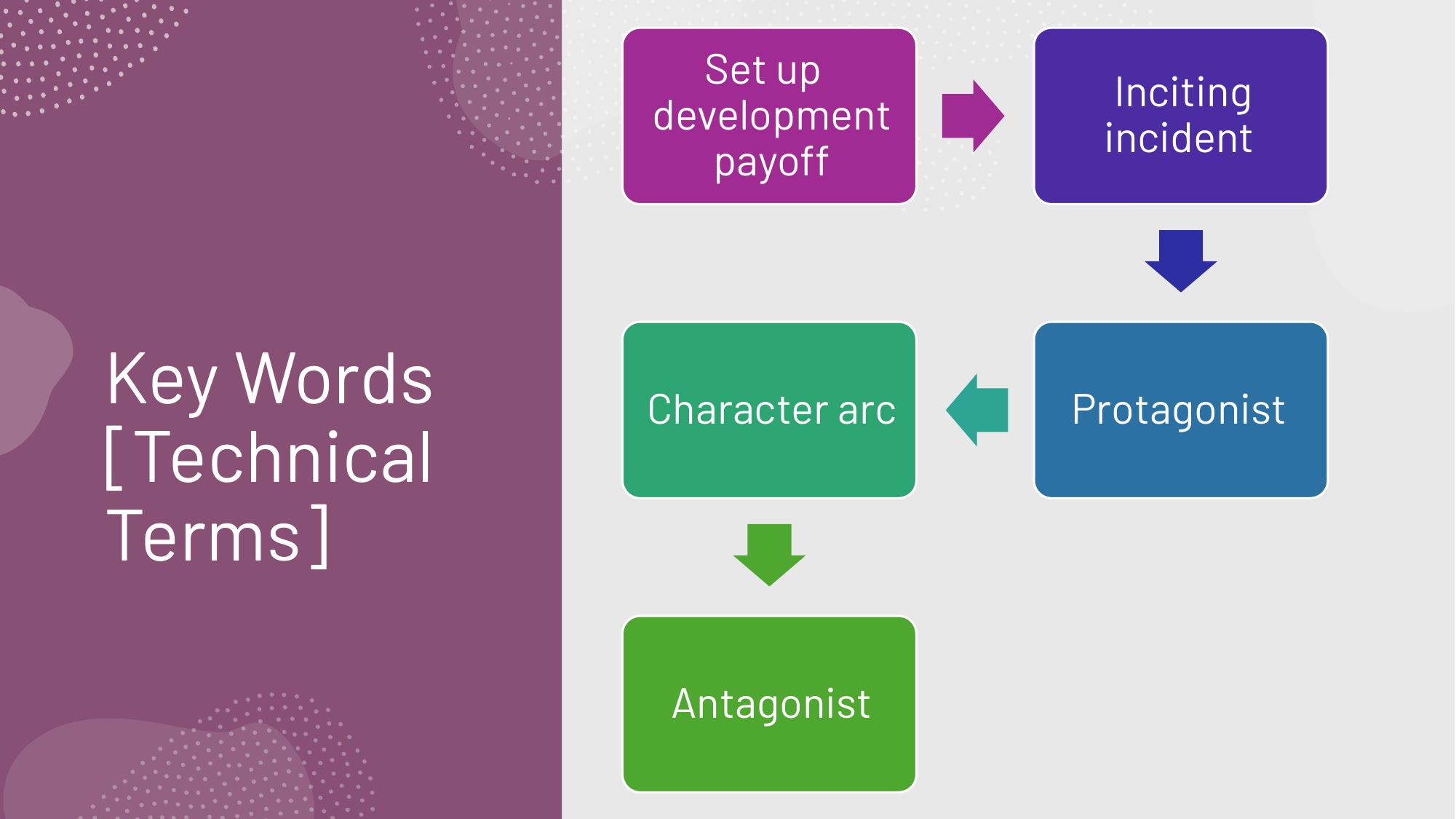

Set up   development payoff

Inciting incident

Protagonist

Character arc

Antagonist
# Key Words [Technical Terms]